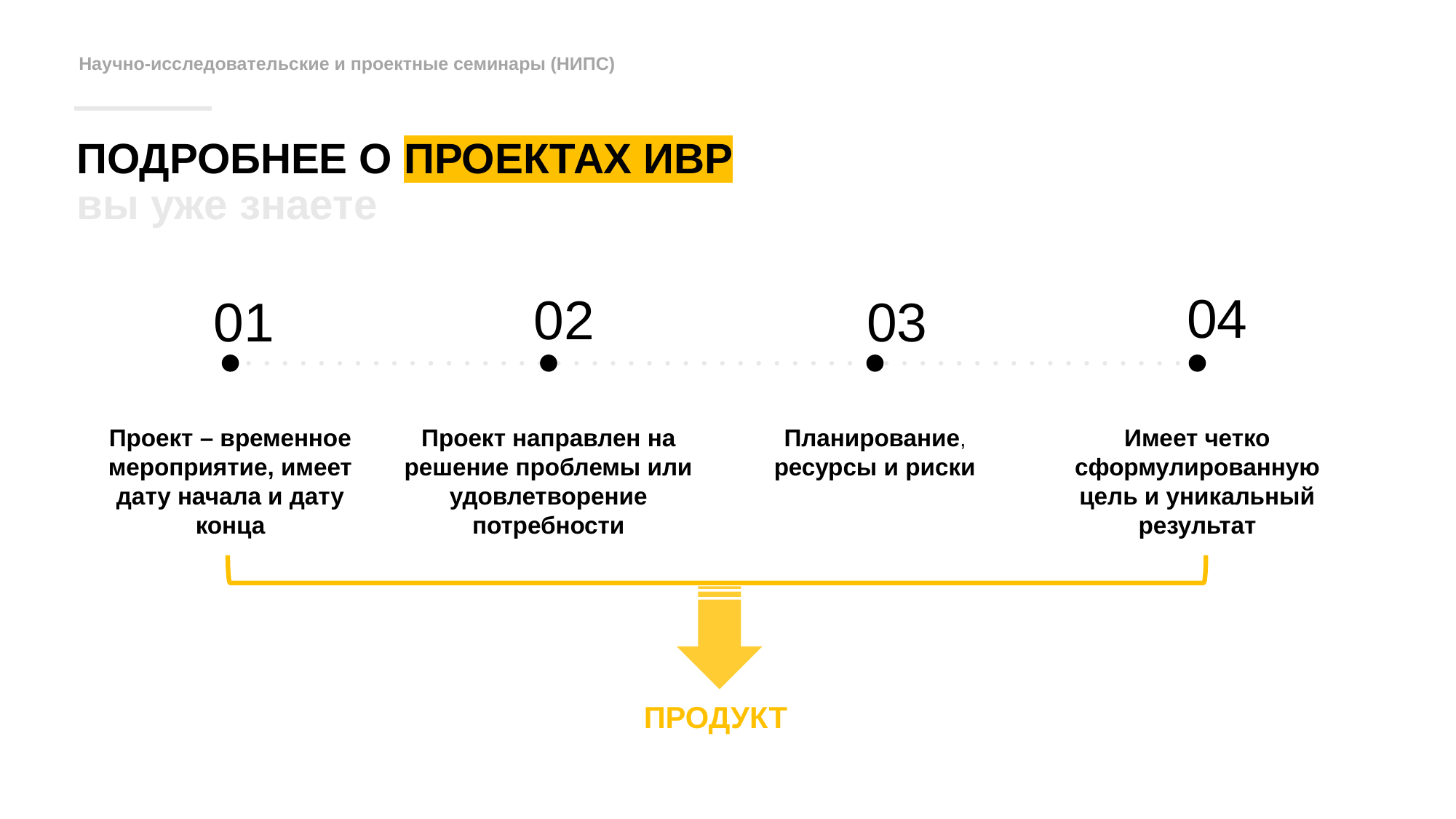

Научно-исследовательские и проектные семинары (НИПС)

ПОДРОБНЕЕ О ПРОЕКТАХ ИВР
вы уже знаете
04
02
01
03

Проект – временное мероприятие, имеет дату начала и дату конца
Проект направлен на решение проблемы или удовлетворение потребности
Планирование, ресурсы и риски
Имеет четко сформулированную цель и уникальный результат

ПРОДУКТ